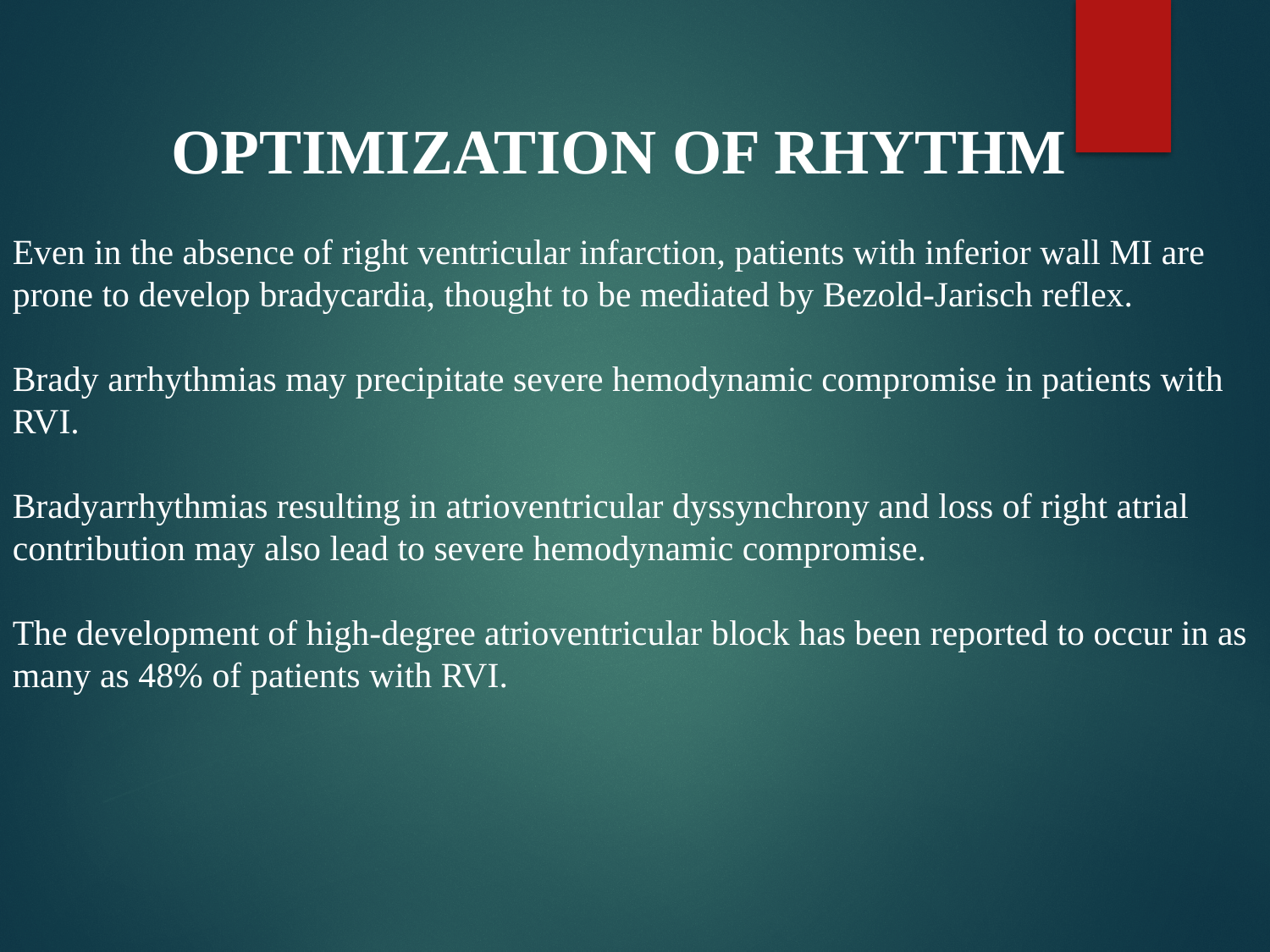

OPTIMIZATION OF RHYTHM

Even in the absence of right ventricular infarction, patients with inferior wall MI are prone to develop bradycardia, thought to be mediated by Bezold-Jarisch reflex.

Brady arrhythmias may precipitate severe hemodynamic compromise in patients with RVI.

Bradyarrhythmias resulting in atrioventricular dyssynchrony and loss of right atrial contribution may also lead to severe hemodynamic compromise.

The development of high-degree atrioventricular block has been reported to occur in as many as 48% of patients with RVI.